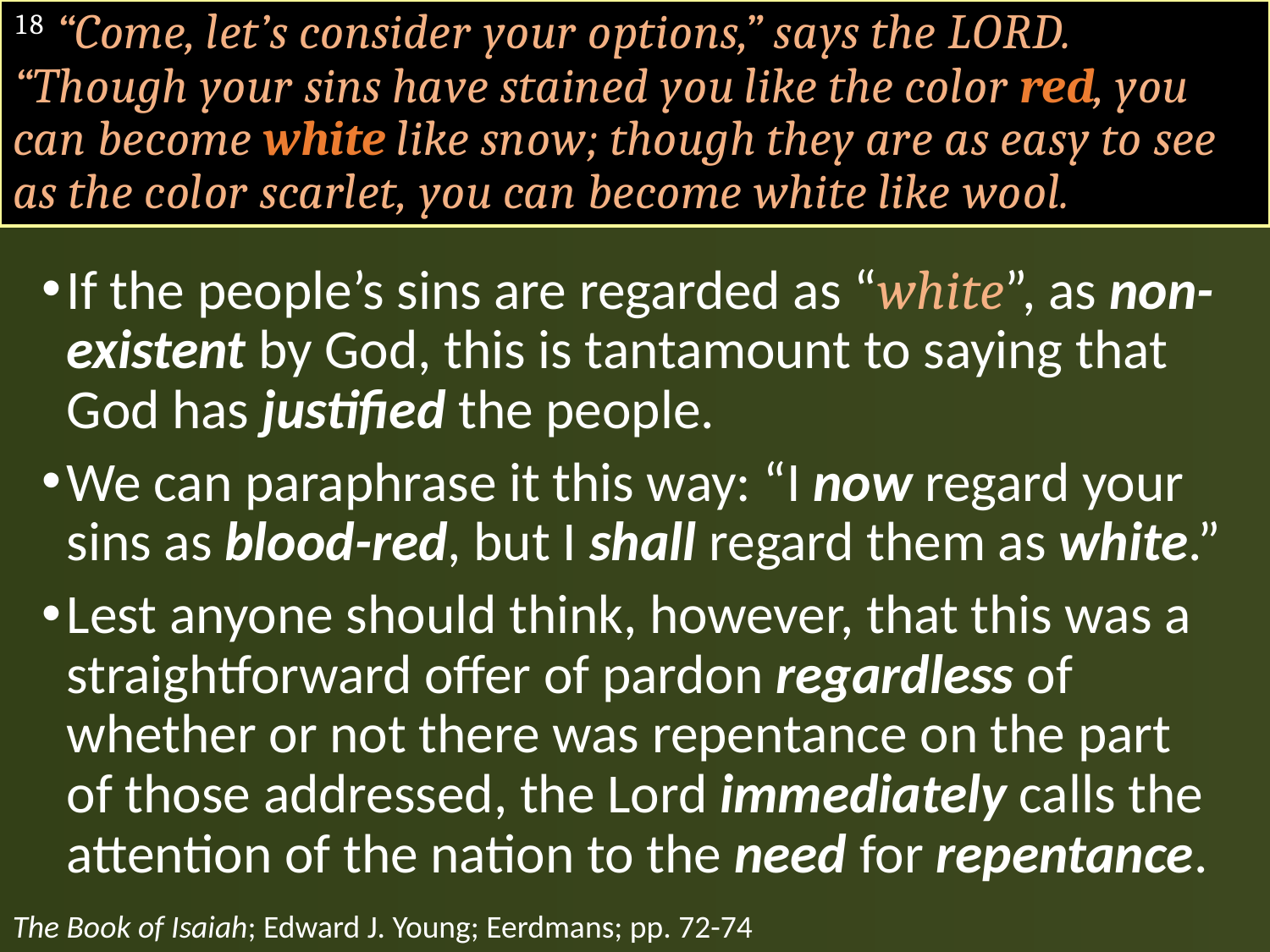

# 18 “Come, let’s consider your options,” says the LORD. “Though your sins have stained you like the color red, you can become white like snow; though they are as easy to see as the color scarlet, you can become white like wool.
If the people’s sins are regarded as “white”, as non-existent by God, this is tantamount to saying that God has justified the people.
We can paraphrase it this way: “I now regard your sins as blood-red, but I shall regard them as white.”
Lest anyone should think, however, that this was a straightforward offer of pardon regardless of whether or not there was repentance on the part of those addressed, the Lord immediately calls the attention of the nation to the need for repentance.

The Book of Isaiah; Edward J. Young; Eerdmans; pp. 72-74